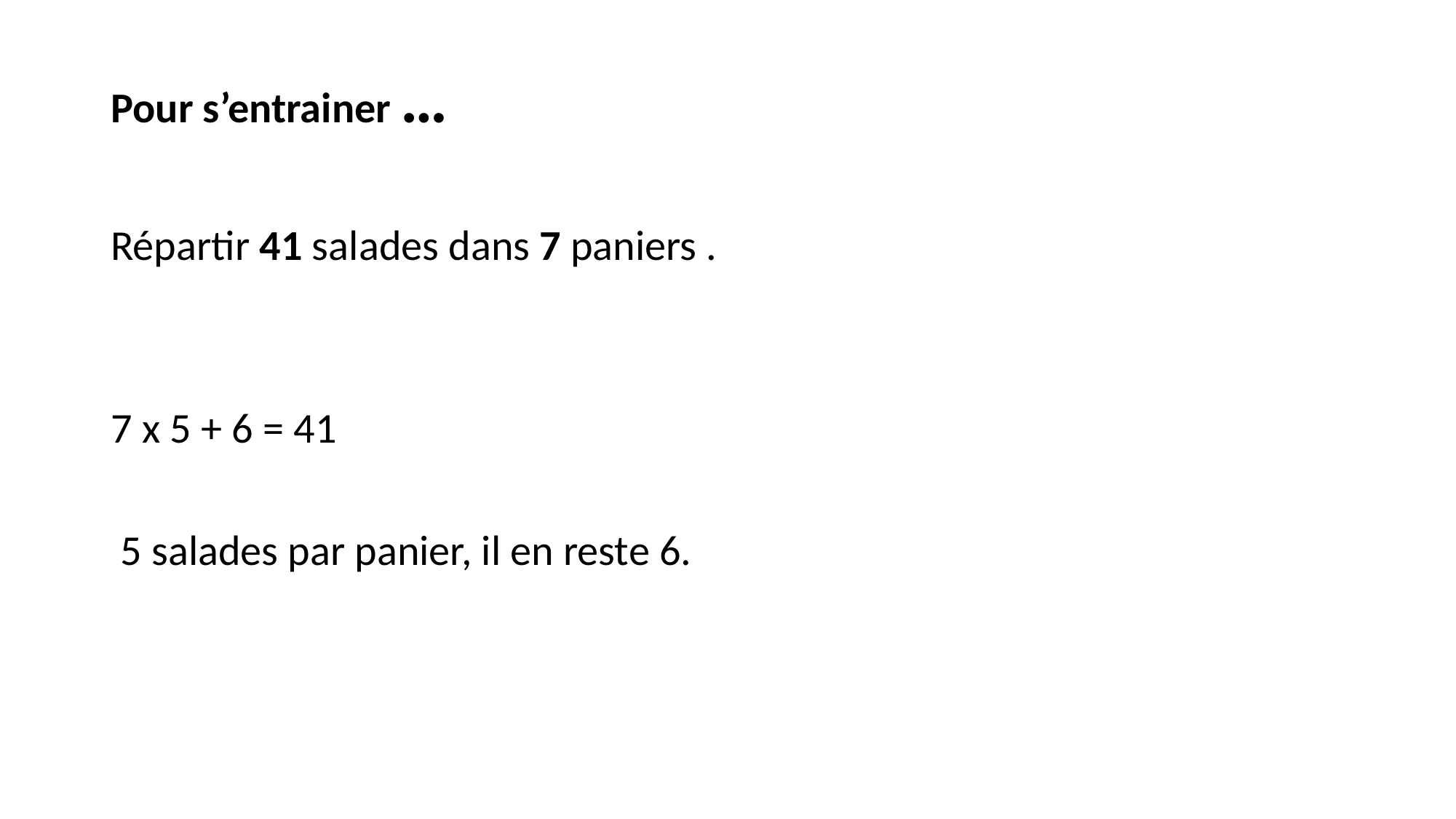

# Pour s’entrainer …
Répartir 41 salades dans 7 paniers .

7 x 5 + 6 = 41

 5 salades par panier, il en reste 6.